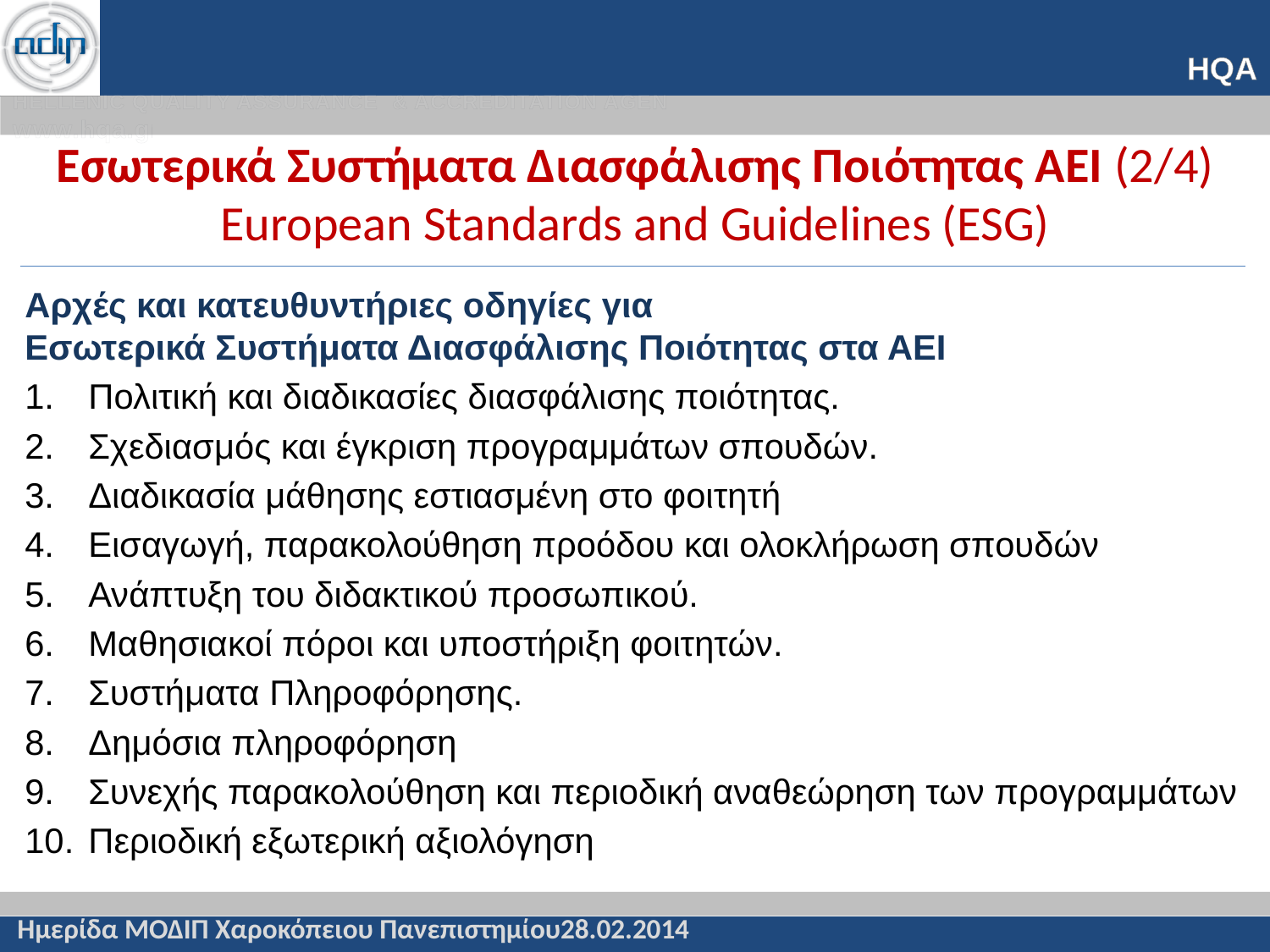

# Εσωτερικά Συστήματα Διασφάλισης Ποιότητας ΑΕΙ (2/4) European Standards and Guidelines (ESG)
Αρχές και κατευθυντήριες οδηγίες για
Εσωτερικά Συστήματα Διασφάλισης Ποιότητας στα ΑΕΙ
Πολιτική και διαδικασίες διασφάλισης ποιότητας.
Σχεδιασμός και έγκριση προγραμμάτων σπουδών.
Διαδικασία μάθησης εστιασμένη στο φοιτητή
Εισαγωγή, παρακολούθηση προόδου και ολοκλήρωση σπουδών
Ανάπτυξη του διδακτικού προσωπικού.
Μαθησιακοί πόροι και υποστήριξη φοιτητών.
Συστήματα Πληροφόρησης.
Δημόσια πληροφόρηση
Συνεχής παρακολούθηση και περιοδική αναθεώρηση των προγραμμάτων
Περιοδική εξωτερική αξιολόγηση
Ημερίδα ΜΟΔΙΠ Χαροκόπειου Πανεπιστημίου28.02.2014